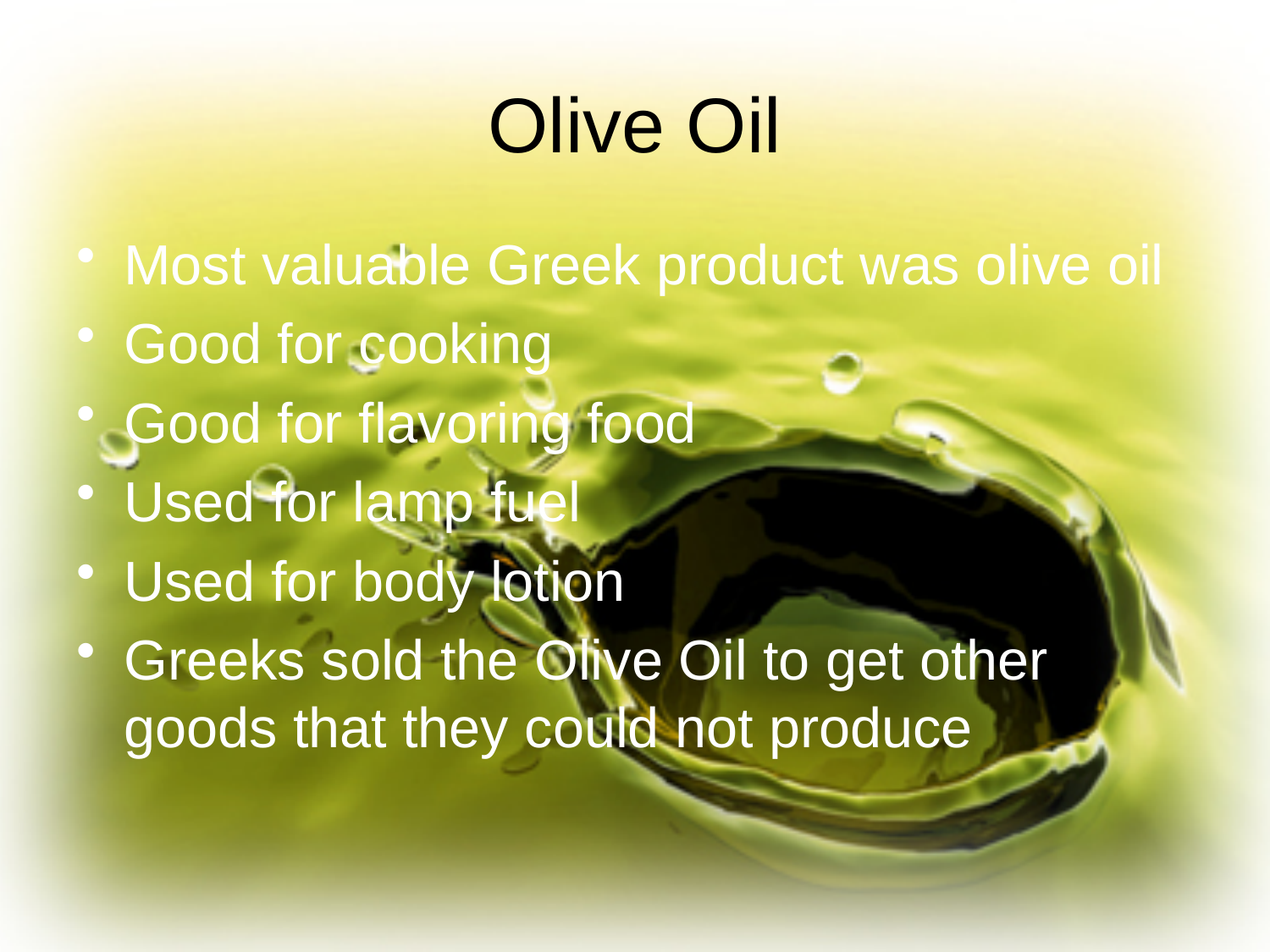

# Olive Oil
Most valuable Greek product was olive oil
Good for cooking
Good for flavoring food
Used for lamp fuel
Used for body lotion
Greeks sold the Olive Oil to get other  goods that they could not produce